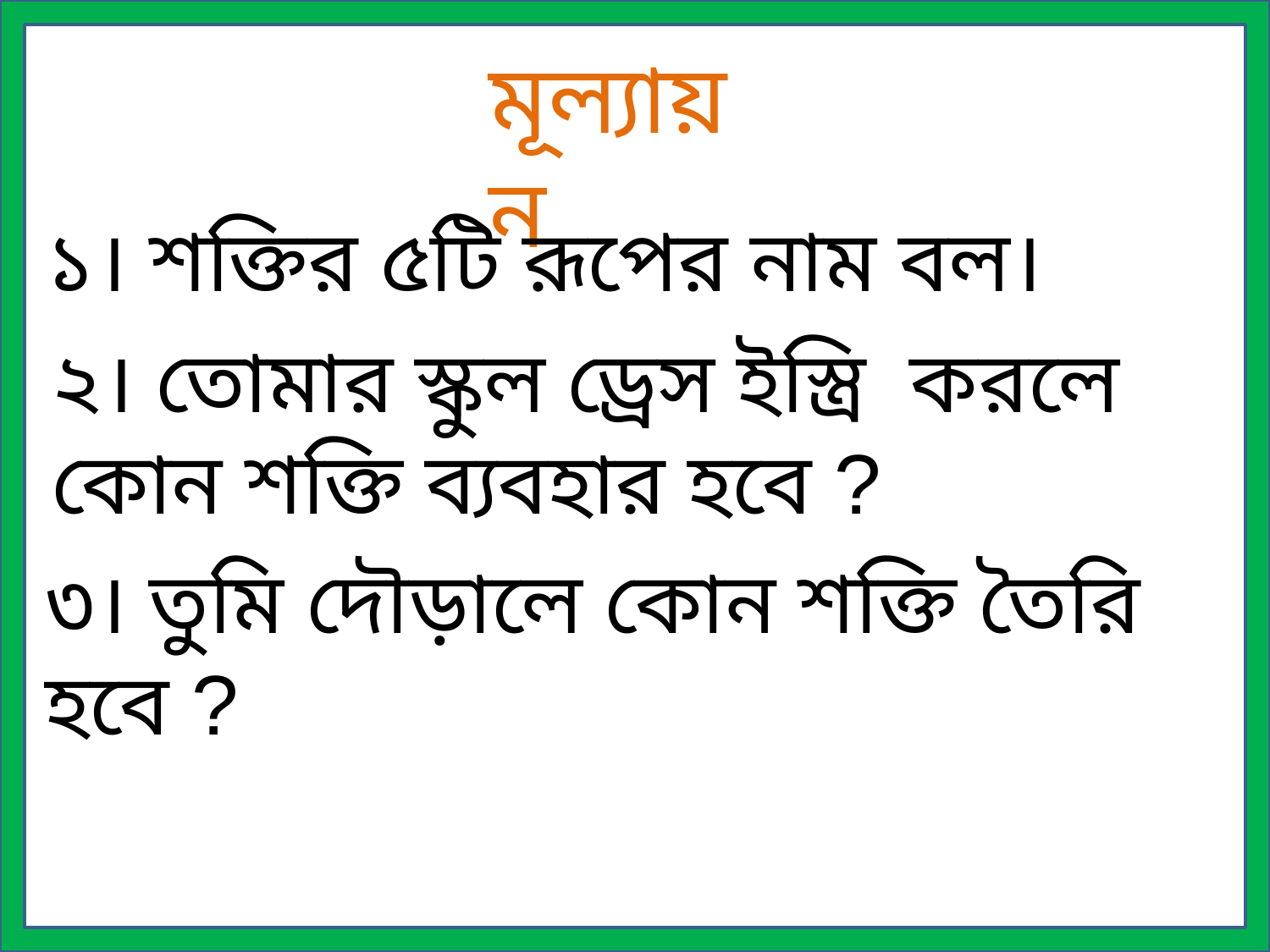

মূল্যায়ন
১। শক্তির ৫টি রূপের নাম বল।
২। তোমার স্কুল ড্রেস ইস্ত্রি  করলে কোন শক্তি ব্যবহার হবে ?
৩। তুমি দৌড়ালে কোন শক্তি তৈরি হবে ?